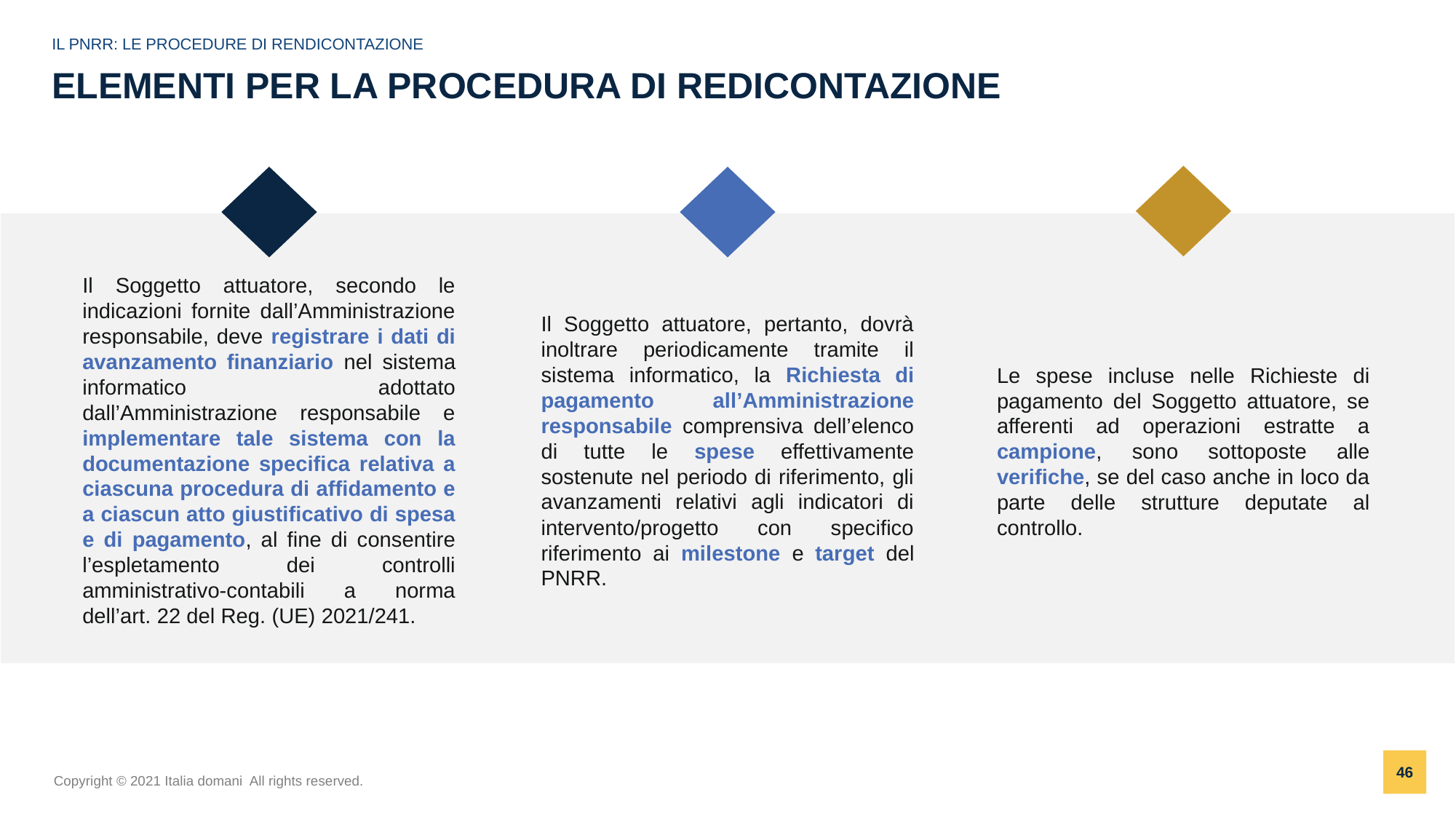

IL PNRR: LE PROCEDURE DI RENDICONTAZIONE
# ELEMENTI PER LA PROCEDURA DI REDICONTAZIONE

Il Soggetto attuatore, secondo le indicazioni fornite dall’Amministrazione responsabile, deve registrare i dati di avanzamento finanziario nel sistema informatico adottato dall’Amministrazione responsabile e implementare tale sistema con la documentazione specifica relativa a ciascuna procedura di affidamento e a ciascun atto giustificativo di spesa e di pagamento, al fine di consentire l’espletamento dei controlli amministrativo-contabili a norma dell’art. 22 del Reg. (UE) 2021/241.

Il Soggetto attuatore, pertanto, dovrà inoltrare periodicamente tramite il sistema informatico, la Richiesta di pagamento all’Amministrazione responsabile comprensiva dell’elenco di tutte le spese effettivamente sostenute nel periodo di riferimento, gli avanzamenti relativi agli indicatori di intervento/progetto con specifico riferimento ai milestone e target del PNRR.

Le spese incluse nelle Richieste di pagamento del Soggetto attuatore, se afferenti ad operazioni estratte a campione, sono sottoposte alle verifiche, se del caso anche in loco da parte delle strutture deputate al controllo.